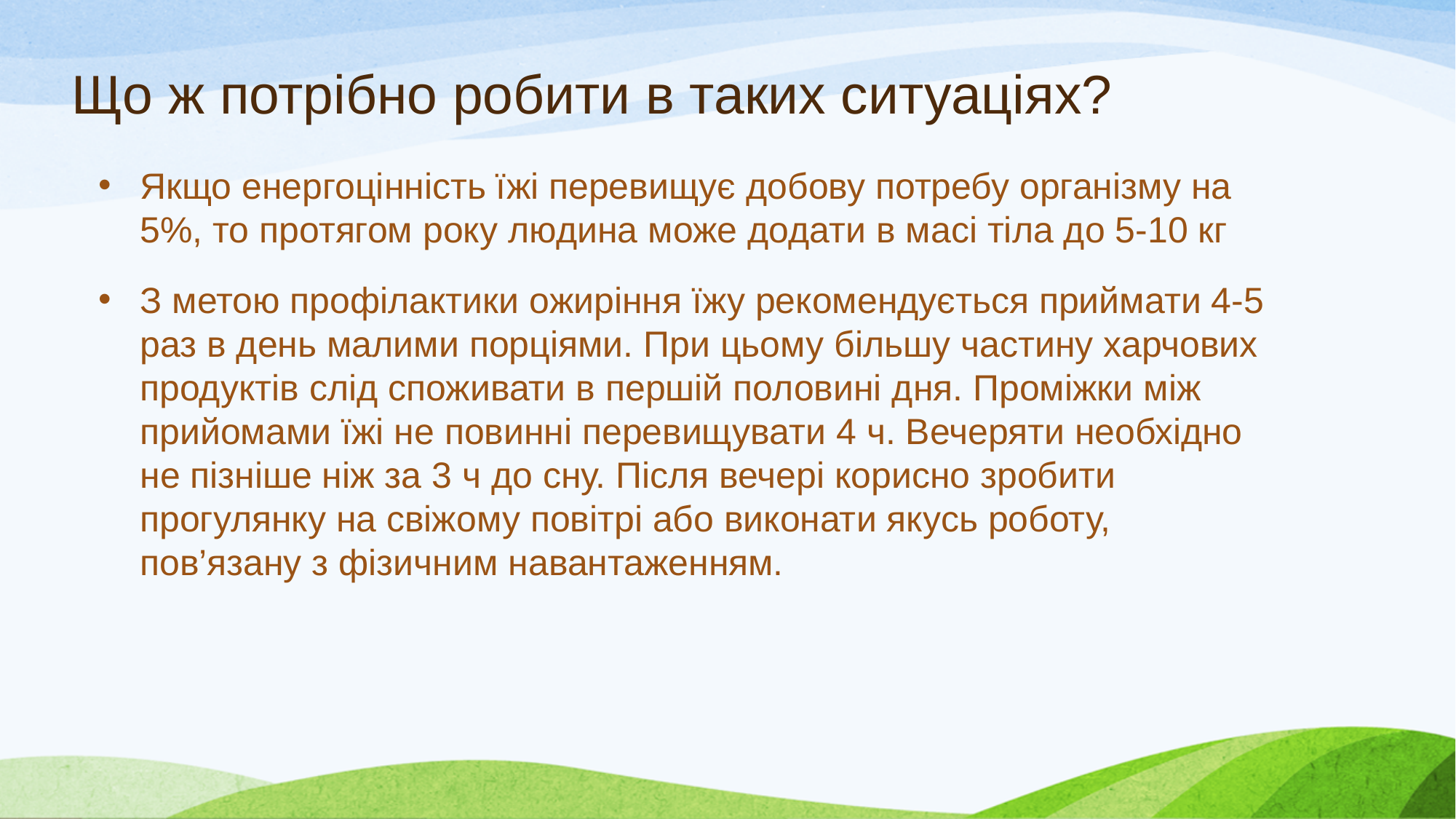

# Що ж потрібно робити в таких ситуаціях?
Якщо енергоцінність їжі перевищує добову потребу організму на 5%, то протягом року людина може додати в масі тіла до 5-10 кг
З метою профілактики ожиріння їжу рекомендується приймати 4-5 раз в день малими порціями. При цьому більшу частину харчових продуктів слід споживати в першій половині дня. Проміжки між прийомами їжі не повинні перевищувати 4 ч. Вечеряти необхідно не пізніше ніж за 3 ч до сну. Після вечері корисно зробити прогулянку на свіжому повітрі або виконати якусь роботу, пов’язану з фізичним навантаженням.